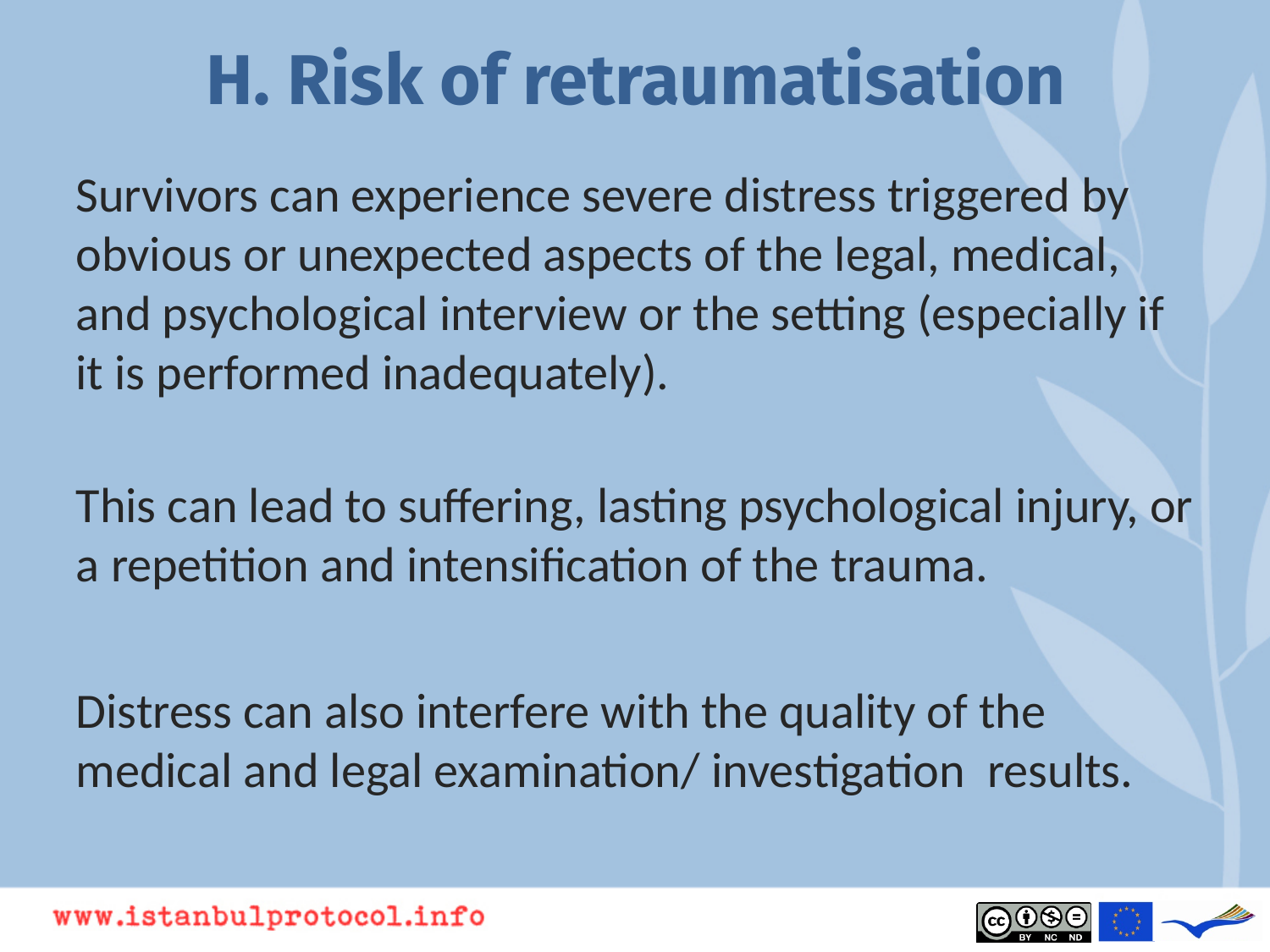

# H. Risk of retraumatisation
Survivors can experience severe distress triggered by obvious or unexpected aspects of the legal, medical, and psychological interview or the setting (especially if it is performed inadequately).
This can lead to suffering, lasting psychological injury, or a repetition and intensification of the trauma.

Distress can also interfere with the quality of the medical and legal examination/ investigation  results.